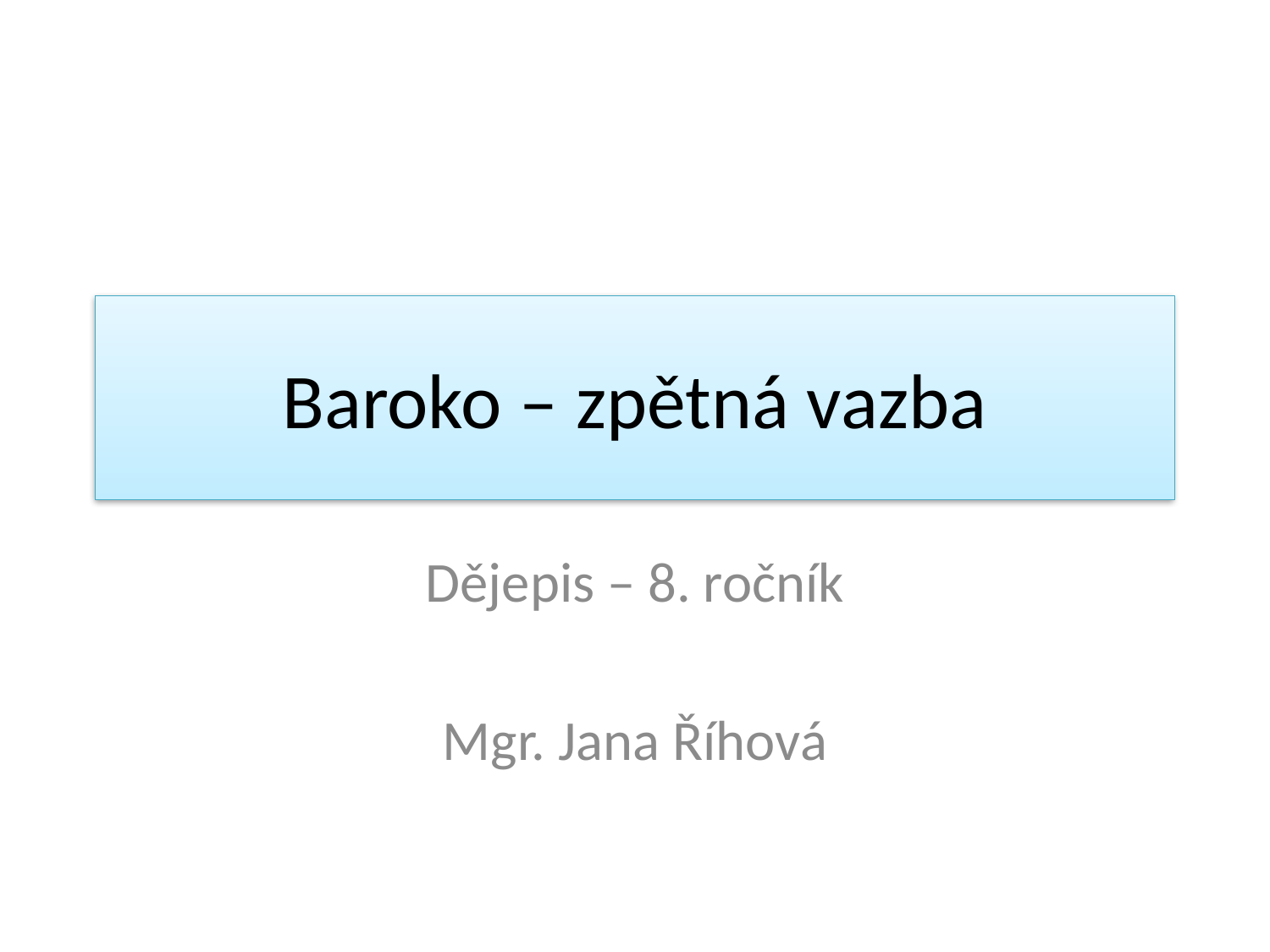

# Baroko – zpětná vazba
Dějepis – 8. ročník

Mgr. Jana Říhová